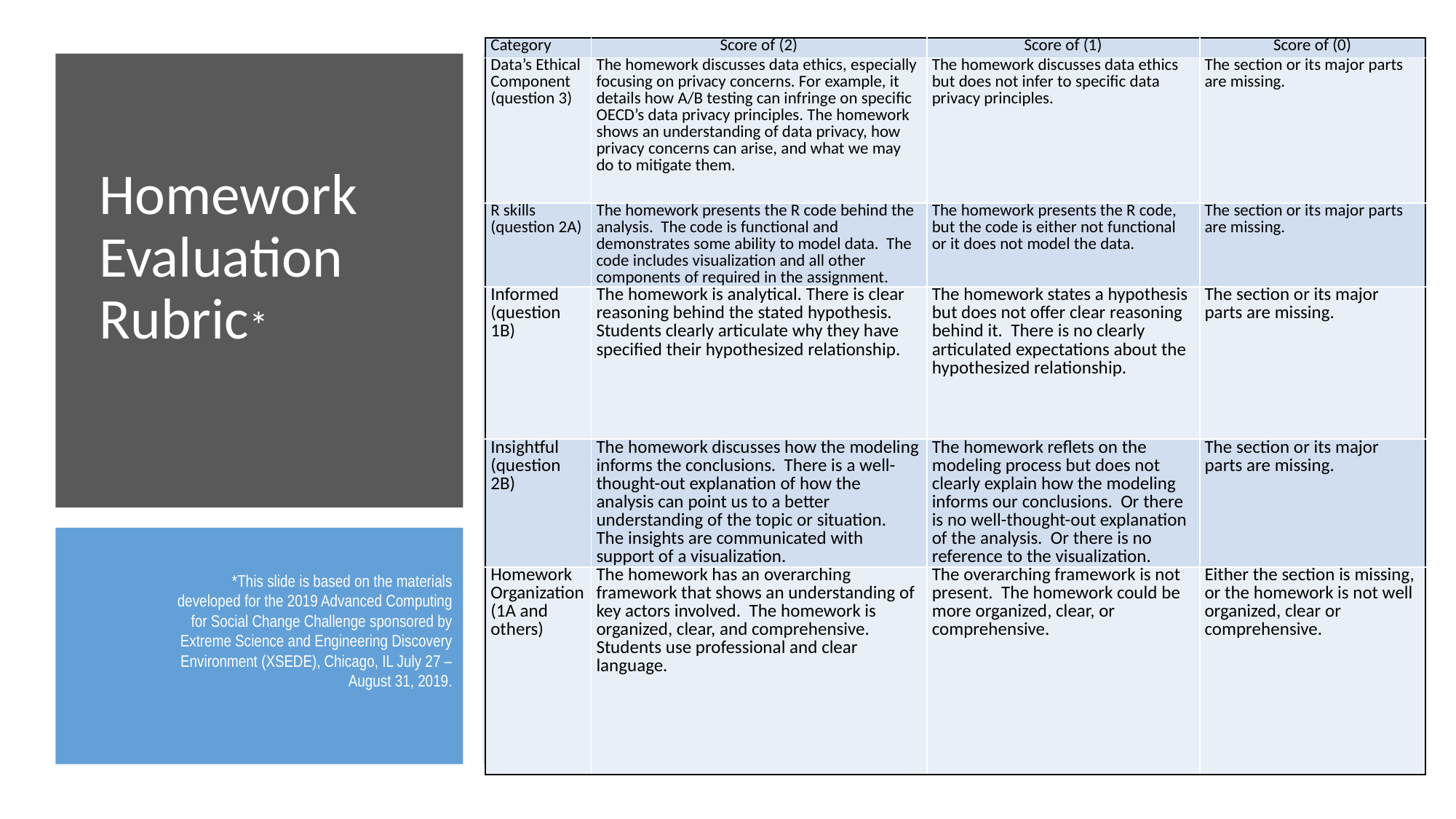

| Category | Score of (2) | Score of (1) | Score of (0) |
| --- | --- | --- | --- |
| Data’s Ethical Component (question 3) | The homework discusses data ethics, especially focusing on privacy concerns. For example, it details how A/B testing can infringe on specific OECD’s data privacy principles. The homework shows an understanding of data privacy, how privacy concerns can arise, and what we may do to mitigate them. | The homework discusses data ethics but does not infer to specific data privacy principles. | The section or its major parts are missing. |
| R skills (question 2A) | The homework presents the R code behind the analysis. The code is functional and demonstrates some ability to model data. The code includes visualization and all other components of required in the assignment. | The homework presents the R code, but the code is either not functional or it does not model the data. | The section or its major parts are missing. |
| Informed (question 1B) | The homework is analytical. There is clear reasoning behind the stated hypothesis. Students clearly articulate why they have specified their hypothesized relationship. | The homework states a hypothesis but does not offer clear reasoning behind it. There is no clearly articulated expectations about the hypothesized relationship. | The section or its major parts are missing. |
| Insightful (question 2B) | The homework discusses how the modeling informs the conclusions. There is a well-thought-out explanation of how the analysis can point us to a better understanding of the topic or situation. The insights are communicated with support of a visualization. | The homework reflets on the modeling process but does not clearly explain how the modeling informs our conclusions. Or there is no well-thought-out explanation of the analysis. Or there is no reference to the visualization. | The section or its major parts are missing. |
| Homework Organization (1A and others) | The homework has an overarching framework that shows an understanding of key actors involved. The homework is organized, clear, and comprehensive. Students use professional and clear language. | The overarching framework is not present. The homework could be more organized, clear, or comprehensive. | Either the section is missing, or the homework is not well organized, clear or comprehensive. |

# Homework Evaluation Rubric*
*This slide is based on the materials developed for the 2019 Advanced Computing for Social Change Challenge sponsored by Extreme Science and Engineering Discovery Environment (XSEDE), Chicago, IL July 27 – August 31, 2019.